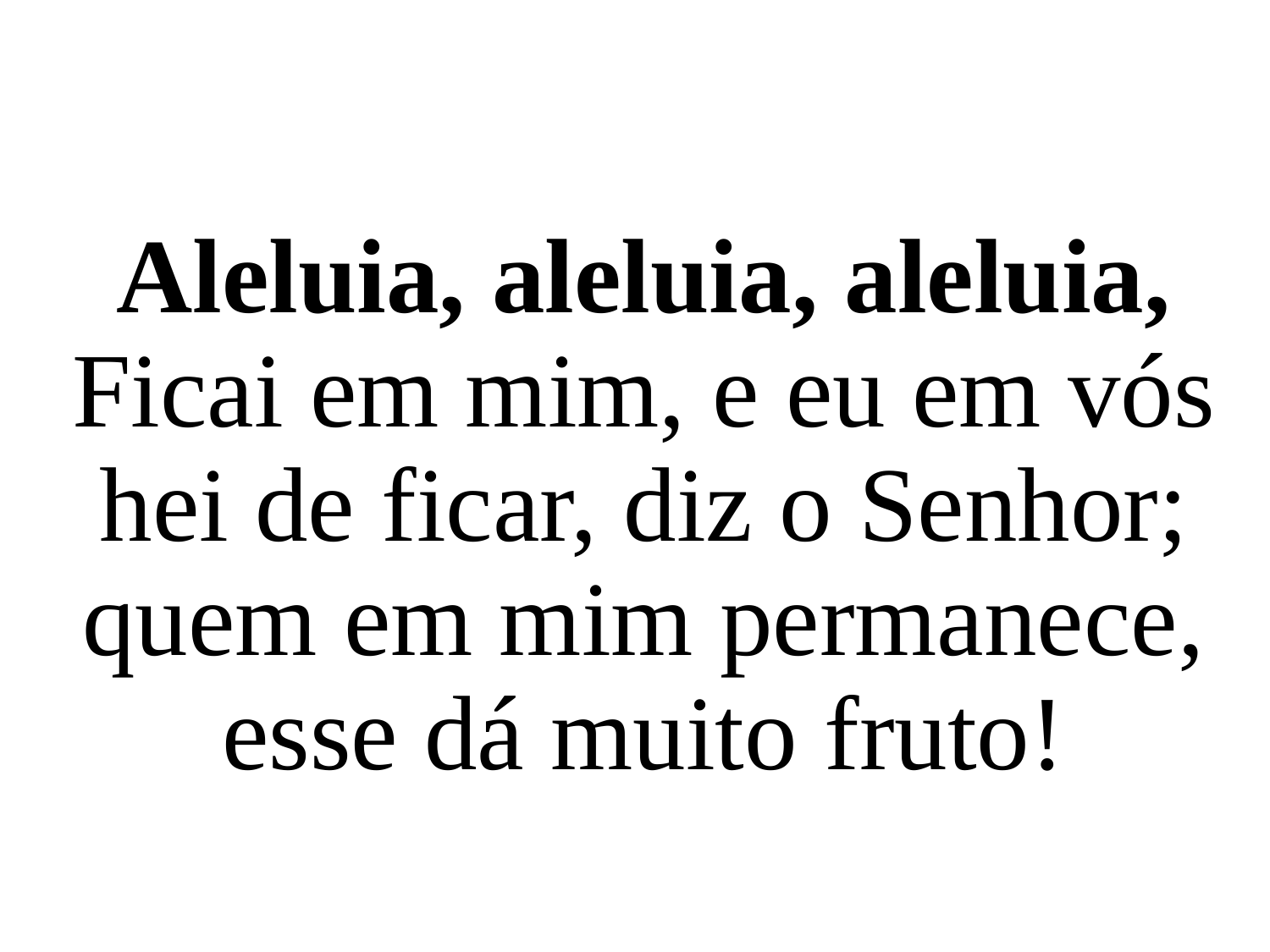

Aleluia, aleluia, aleluia, Ficai em mim, e eu em vós hei de ficar, diz o Senhor; quem em mim permanece, esse dá muito fruto!